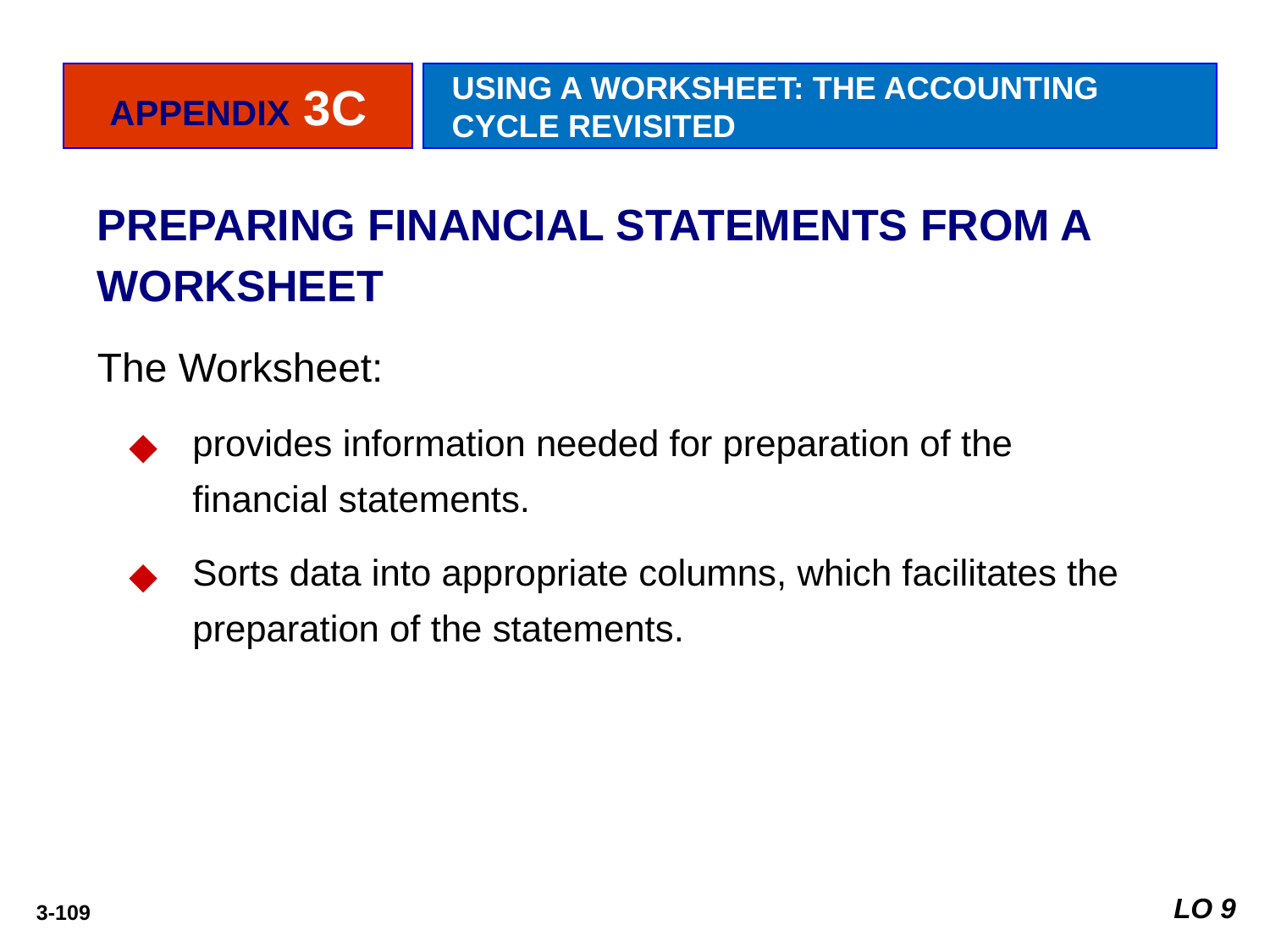

APPENDIX 3C
USING A WORKSHEET: THE ACCOUNTING CYCLE REVISITED
PREPARING FINANCIAL STATEMENTS FROM A WORKSHEET
The Worksheet:
provides information needed for preparation of the financial statements.
Sorts data into appropriate columns, which facilitates the preparation of the statements.
LO 9